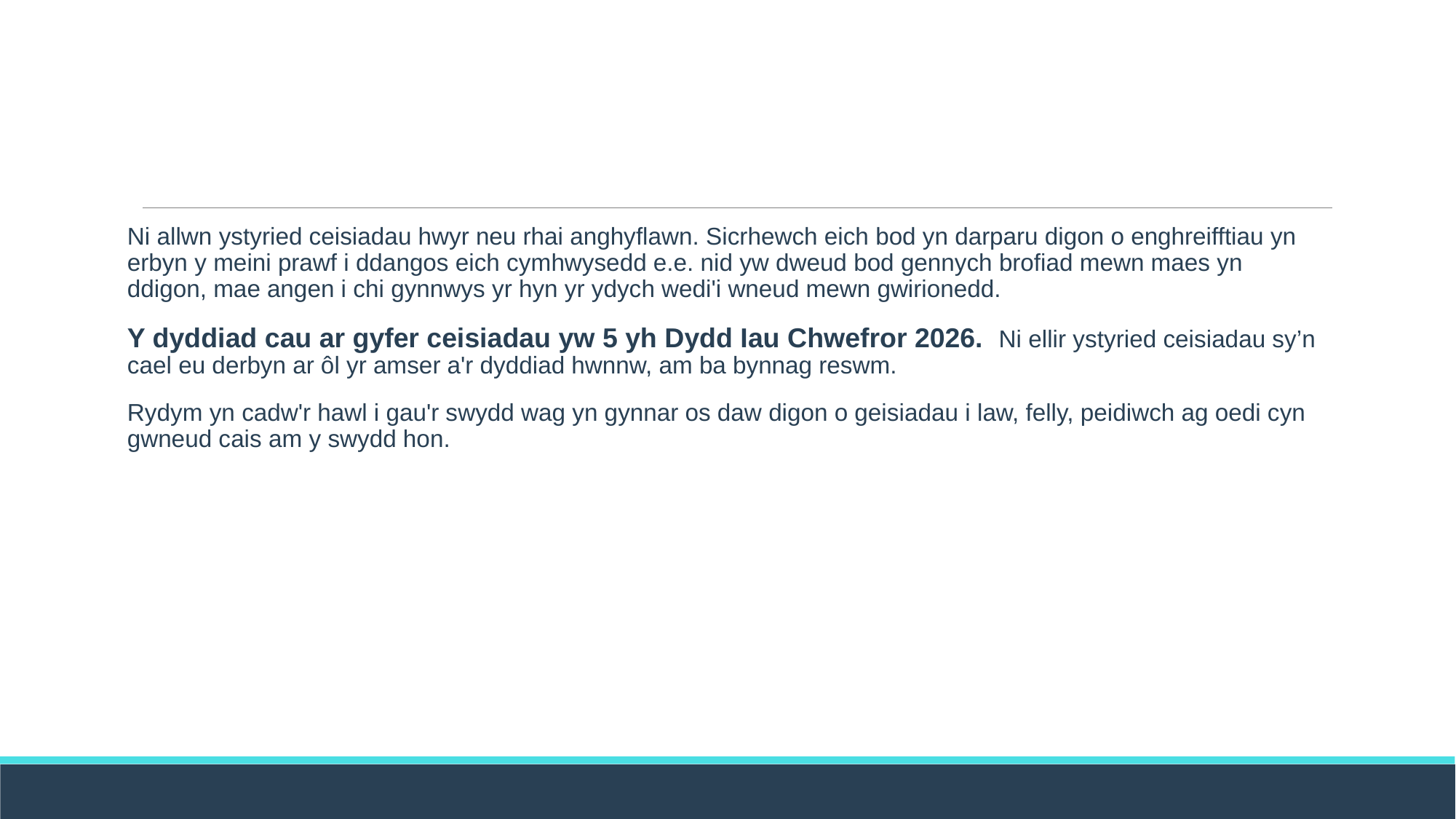

Ni allwn ystyried ceisiadau hwyr neu rhai anghyflawn. Sicrhewch eich bod yn darparu digon o enghreifftiau yn erbyn y meini prawf i ddangos eich cymhwysedd e.e. nid yw dweud bod gennych brofiad mewn maes yn ddigon, mae angen i chi gynnwys yr hyn yr ydych wedi'i wneud mewn gwirionedd.
Y dyddiad cau ar gyfer ceisiadau yw 5 yh Dydd Iau Chwefror 2026.  Ni ellir ystyried ceisiadau sy’n cael eu derbyn ar ôl yr amser a'r dyddiad hwnnw, am ba bynnag reswm.
Rydym yn cadw'r hawl i gau'r swydd wag yn gynnar os daw digon o geisiadau i law, felly, peidiwch ag oedi cyn gwneud cais am y swydd hon.